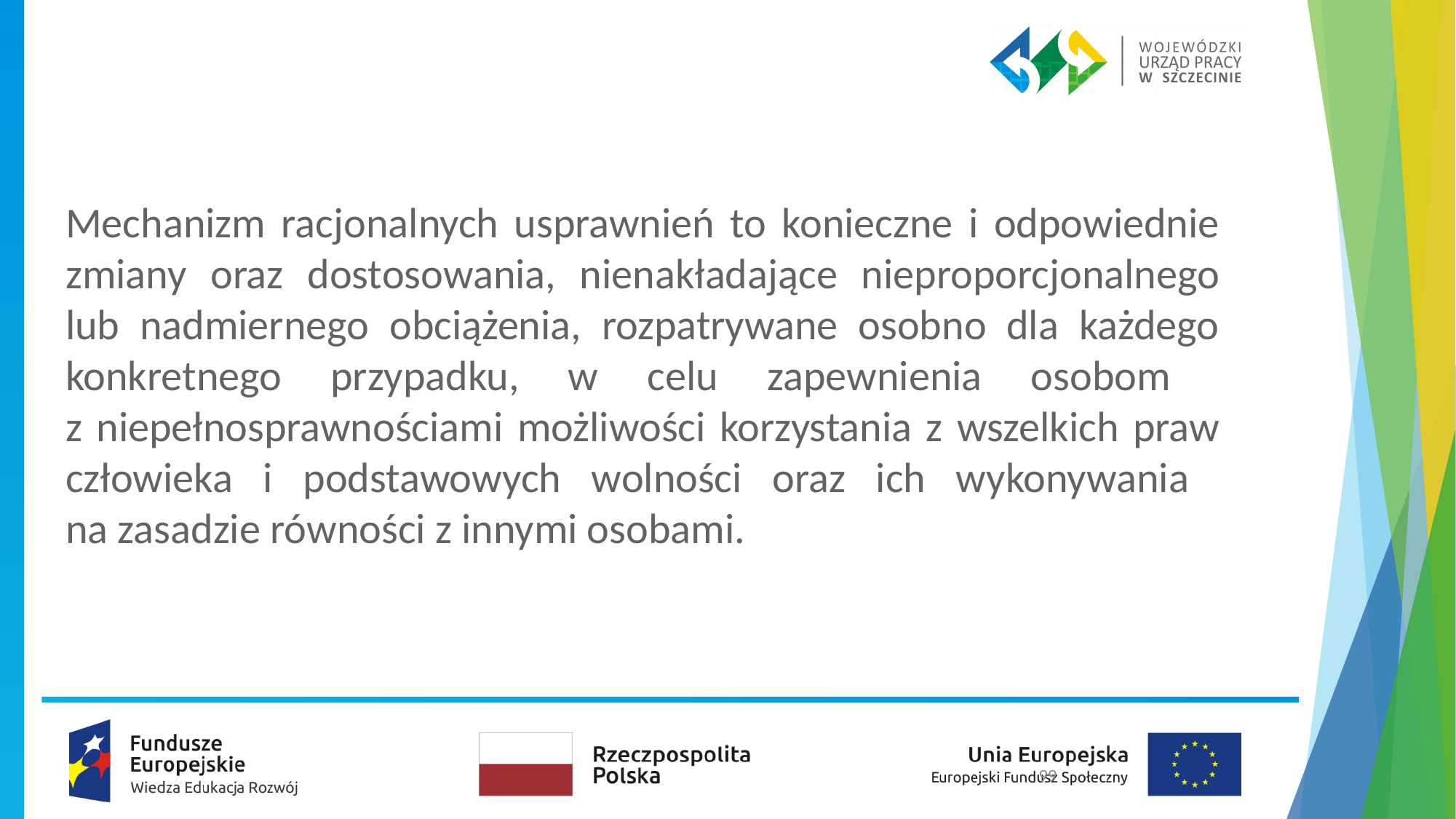

#
Mechanizm racjonalnych usprawnień to konieczne i odpowiednie zmiany oraz dostosowania, nienakładające nieproporcjonalnego lub nadmiernego obciążenia, rozpatrywane osobno dla każdego konkretnego przypadku, w celu zapewnienia osobom
z niepełnosprawnościami możliwości korzystania z wszelkich praw człowieka i podstawowych wolności oraz ich wykonywania
na zasadzie równości z innymi osobami.

99